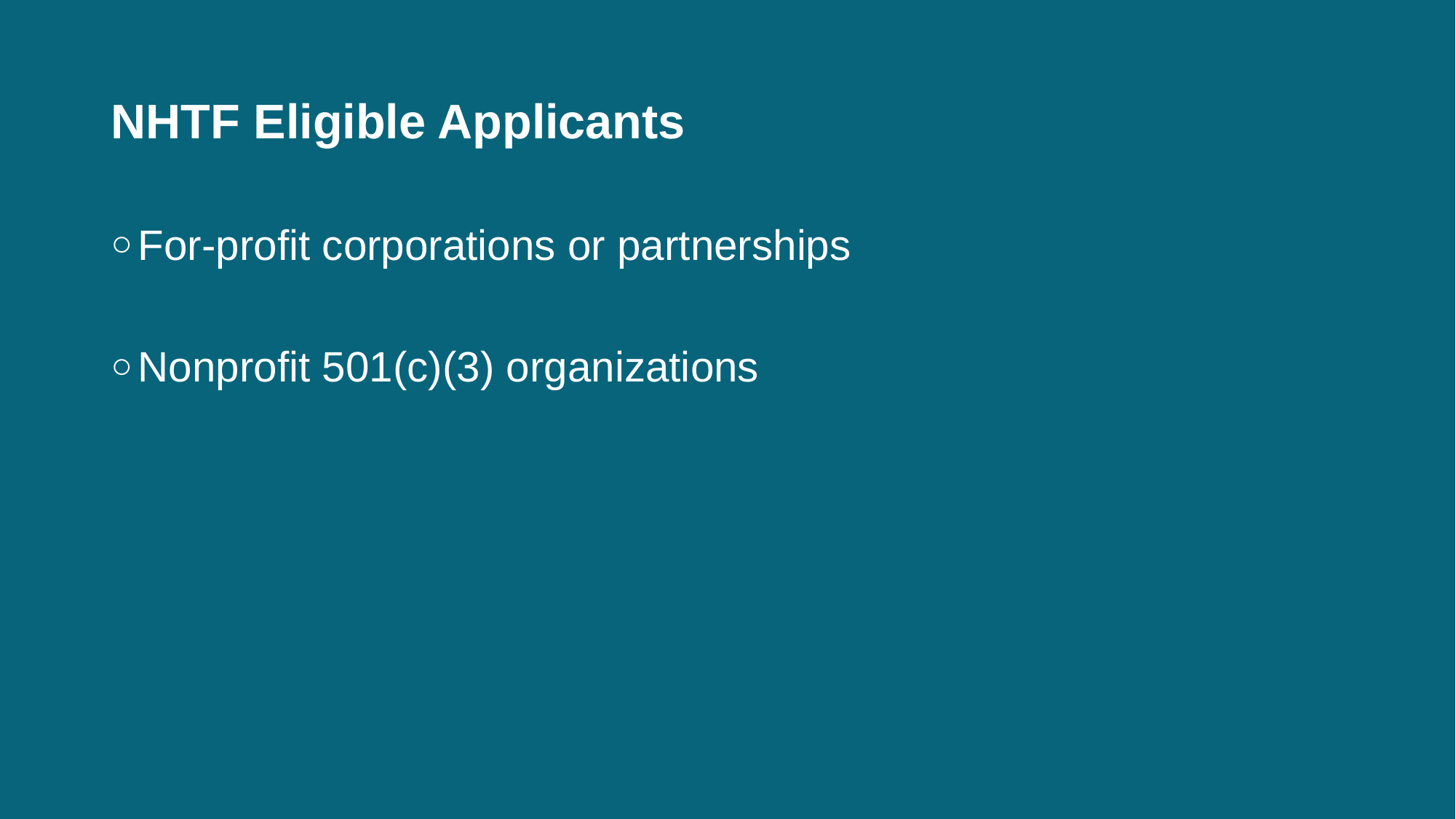

# NHTF Eligible Applicants
For-profit corporations or partnerships

Nonprofit 501(c)(3) organizations